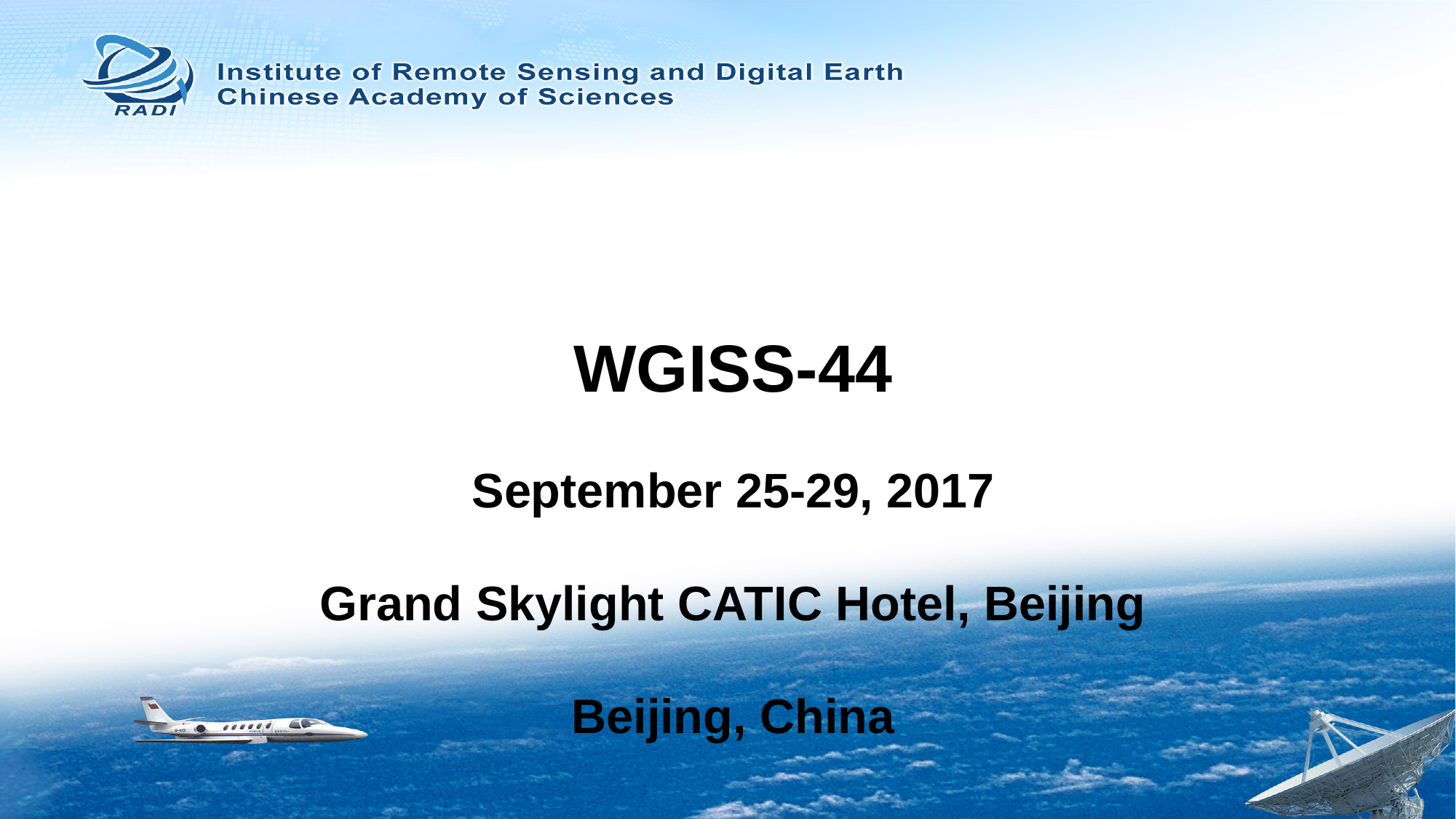

WGISS-44

September 25-29, 2017

Grand Skylight CATIC Hotel, Beijing

Beijing, China